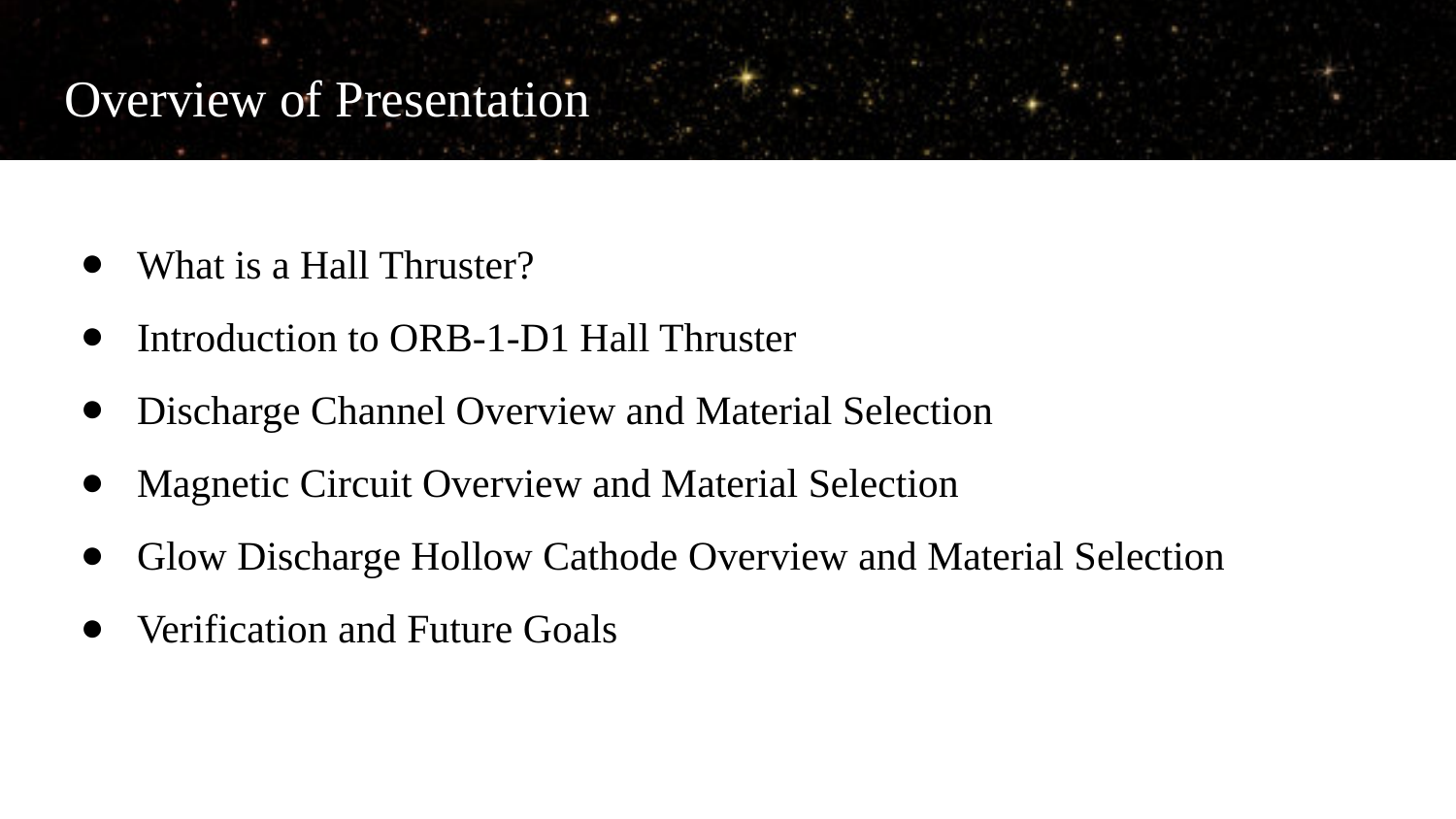

# Overview of Presentation
What is a Hall Thruster?
Introduction to ORB-1-D1 Hall Thruster
Discharge Channel Overview and Material Selection
Magnetic Circuit Overview and Material Selection
Glow Discharge Hollow Cathode Overview and Material Selection
Verification and Future Goals